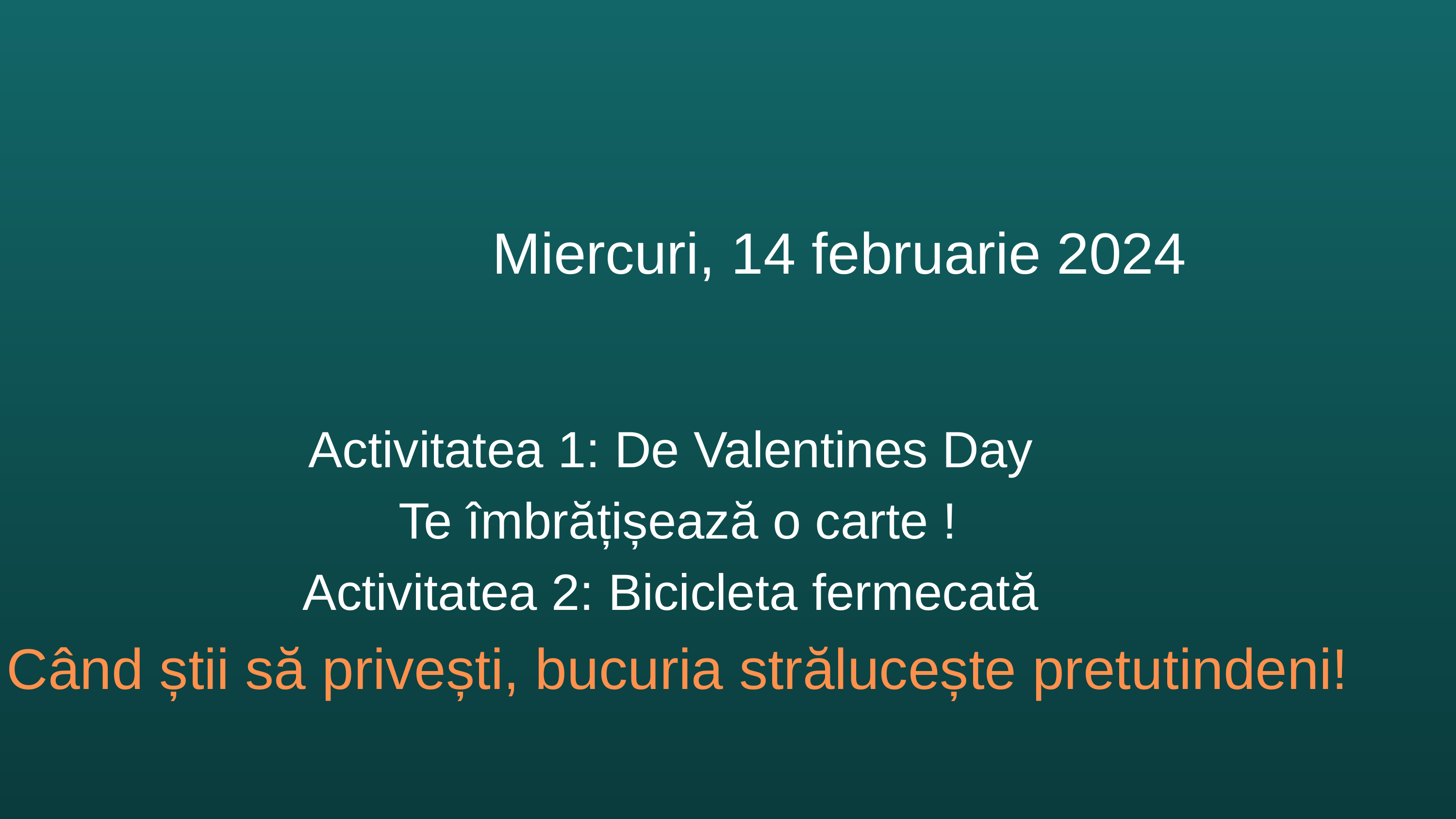

Miercuri, 14 februarie 2024

Activitatea 1: De Valentines Day
Te îmbrățișează o carte !
Activitatea 2: Bicicleta fermecată
Când știi să privești, bucuria strălucește pretutindeni!